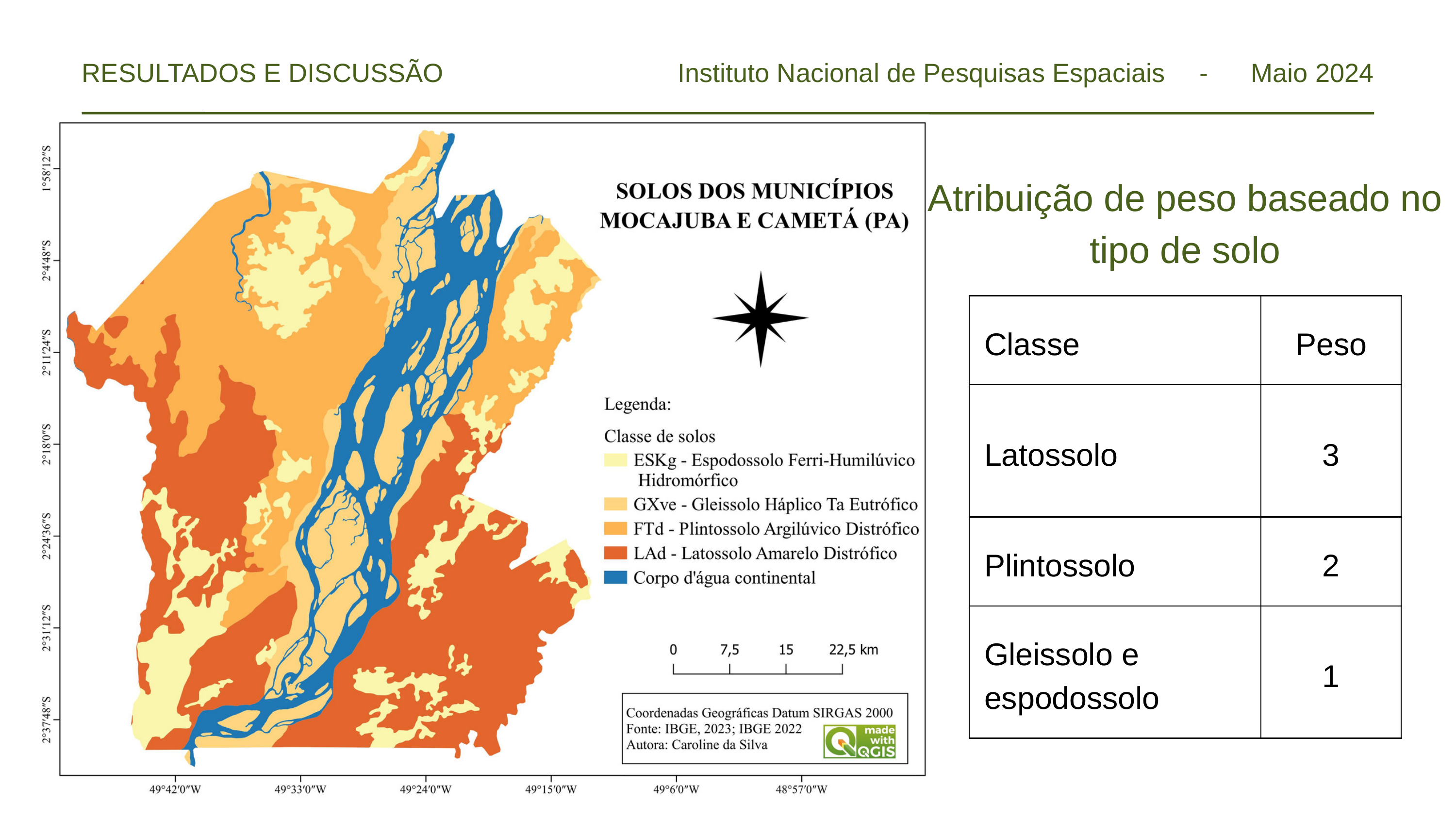

RESULTADOS E DISCUSSÃO
Instituto Nacional de Pesquisas Espaciais
Maio 2024
-

Atribuição de peso baseado no tipo de solo
| Classe | Peso |
| --- | --- |
| Latossolo | 3 |
| Plintossolo | 2 |
| Gleissolo e espodossolo | 1 |